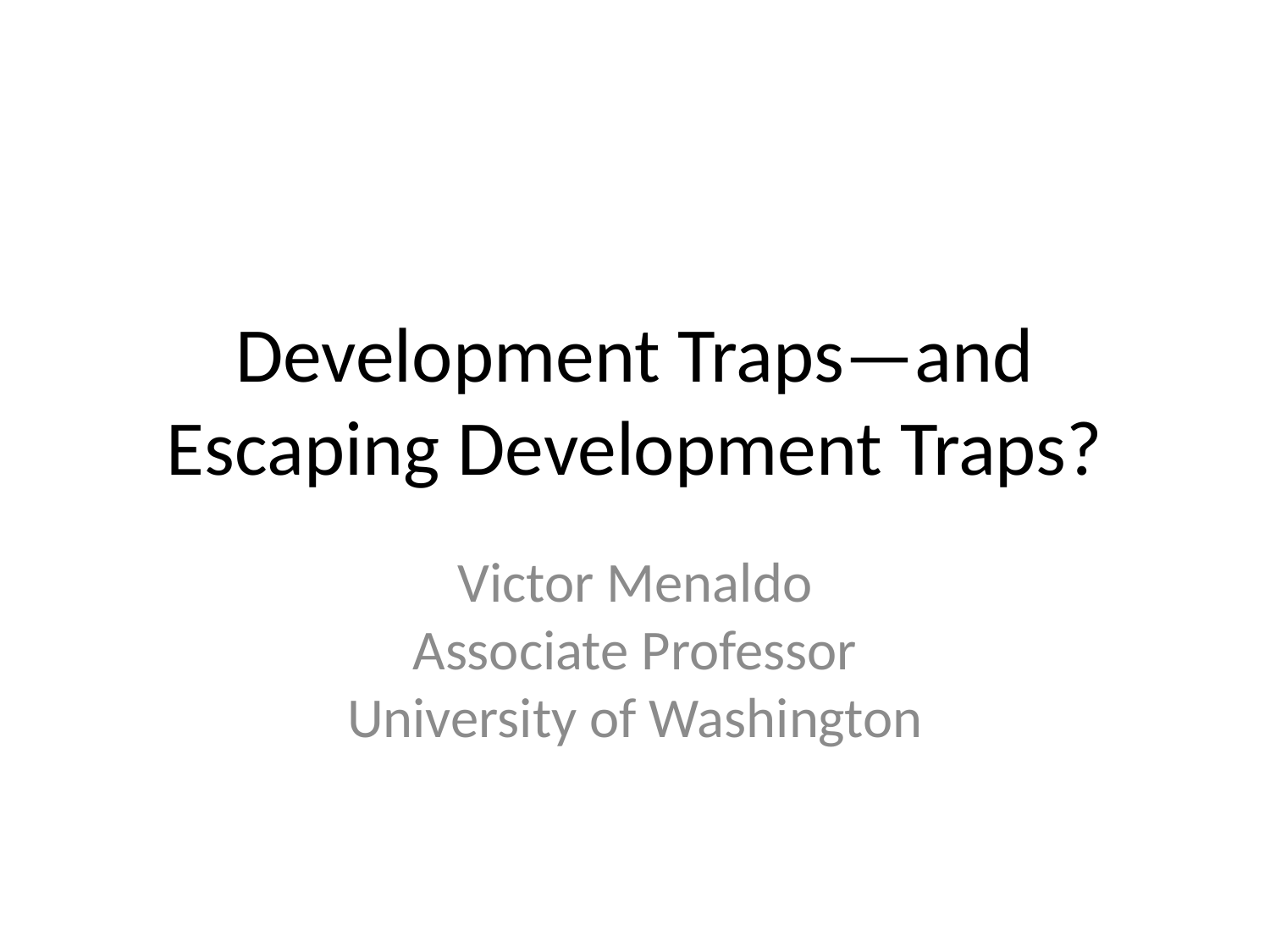

# Development Traps—and Escaping Development Traps?
Victor Menaldo
Associate Professor
University of Washington